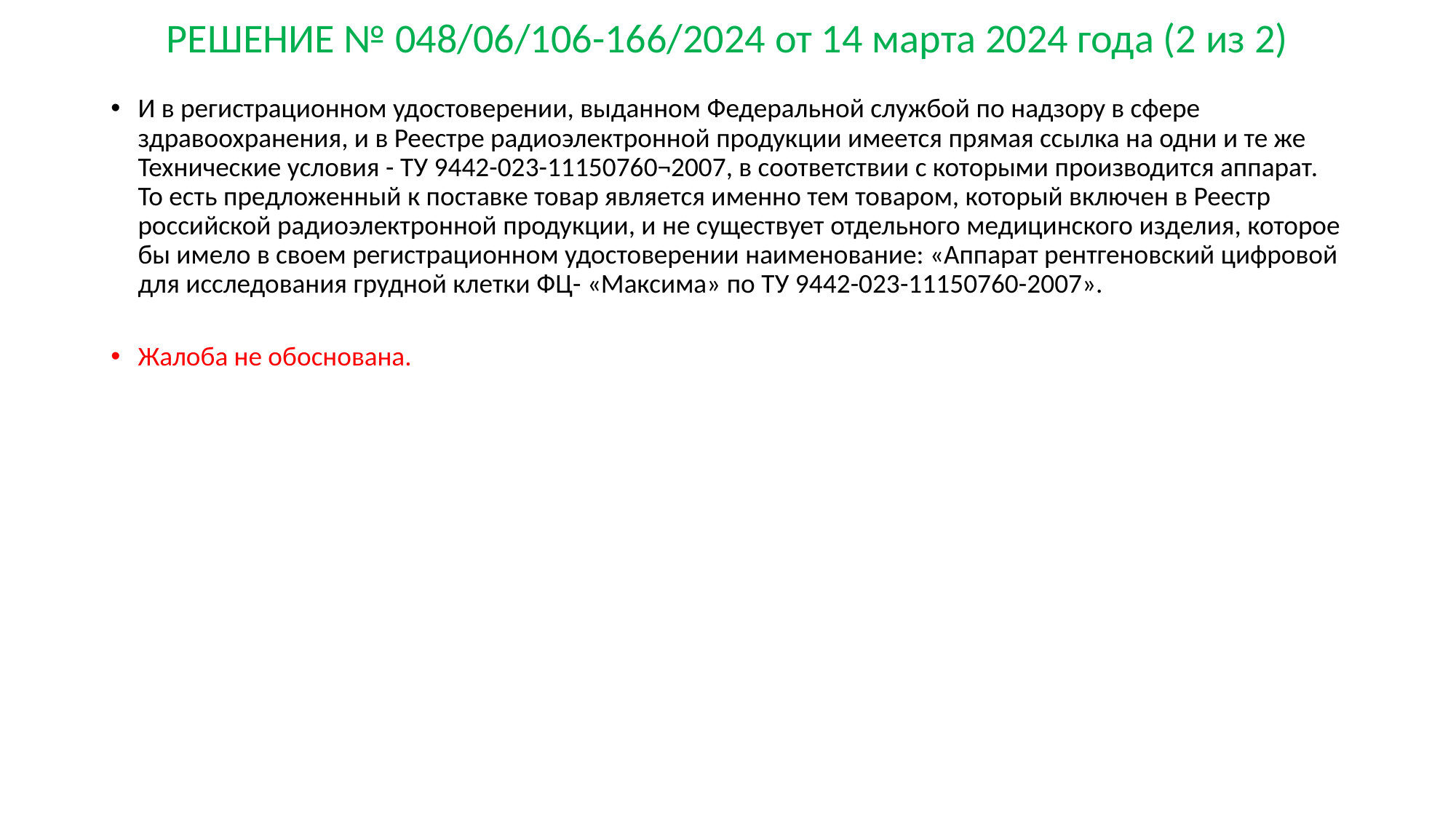

# РЕШЕНИЕ № 048/06/106-166/2024 от 14 марта 2024 года (2 из 2)
И в регистрационном удостоверении, выданном Федеральной службой по надзору в сфере здравоохранения, и в Реестре радиоэлектронной продукции имеется прямая ссылка на одни и те же Технические условия - ТУ 9442-023-11150760¬2007, в соответствии с которыми производится аппарат. То есть предложенный к поставке товар является именно тем товаром, который включен в Реестр российской радиоэлектронной продукции, и не существует отдельного медицинского изделия, которое бы имело в своем регистрационном удостоверении наименование: «Аппарат рентгеновский цифровой для исследования грудной клетки ФЦ- «Максима» по ТУ 9442-023-11150760-2007».

Жалоба не обоснована.